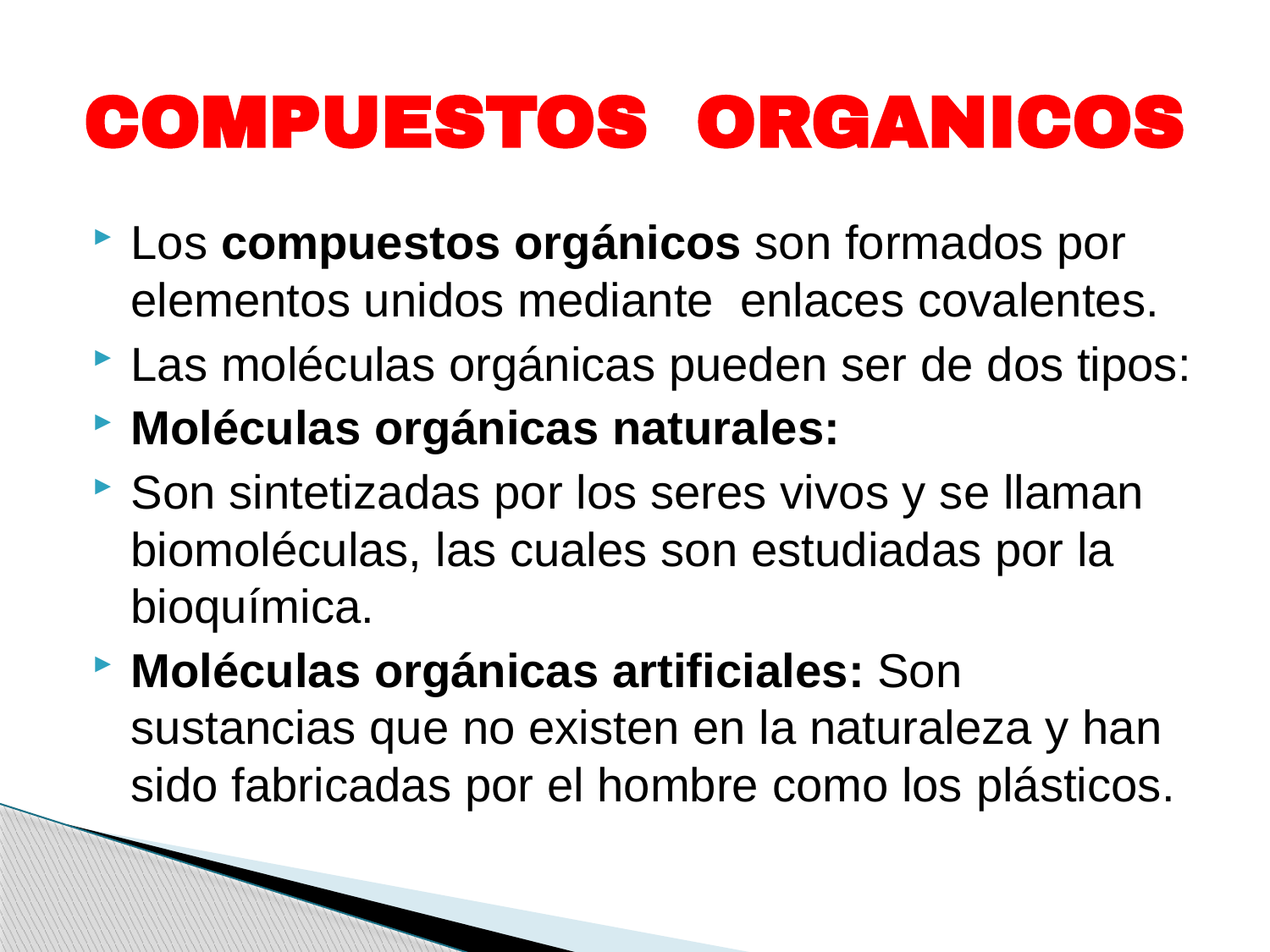

# COMPUESTOS  ORGANICOS
Los compuestos orgánicos son formados por elementos unidos mediante  enlaces covalentes.
Las moléculas orgánicas pueden ser de dos tipos:
Moléculas orgánicas naturales:
Son sintetizadas por los seres vivos y se llaman biomoléculas, las cuales son estudiadas por la bioquímica.
Moléculas orgánicas artificiales: Son sustancias que no existen en la naturaleza y han sido fabricadas por el hombre como los plásticos.